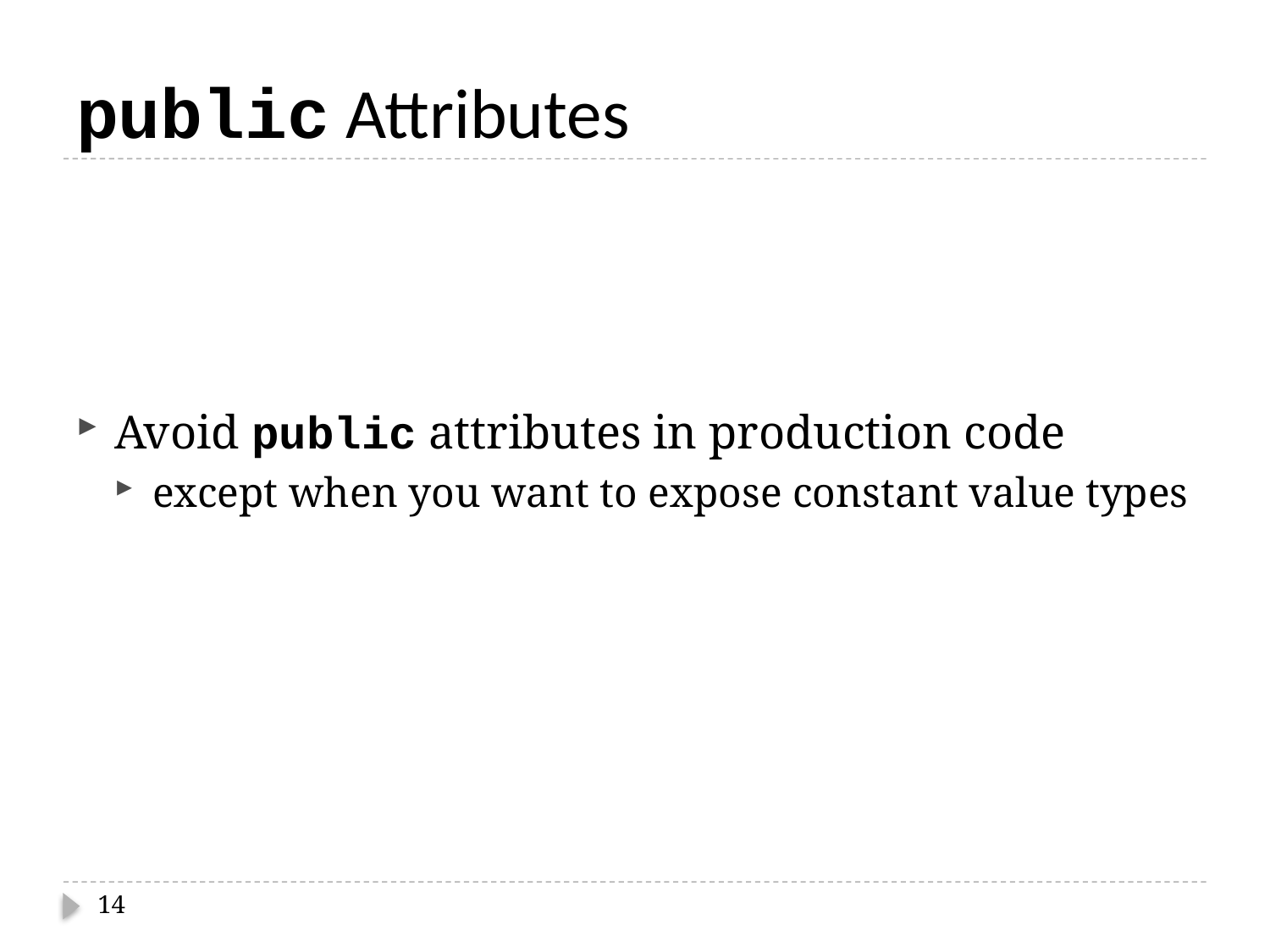

# public Attributes
Avoid public attributes in production code
except when you want to expose constant value types
14